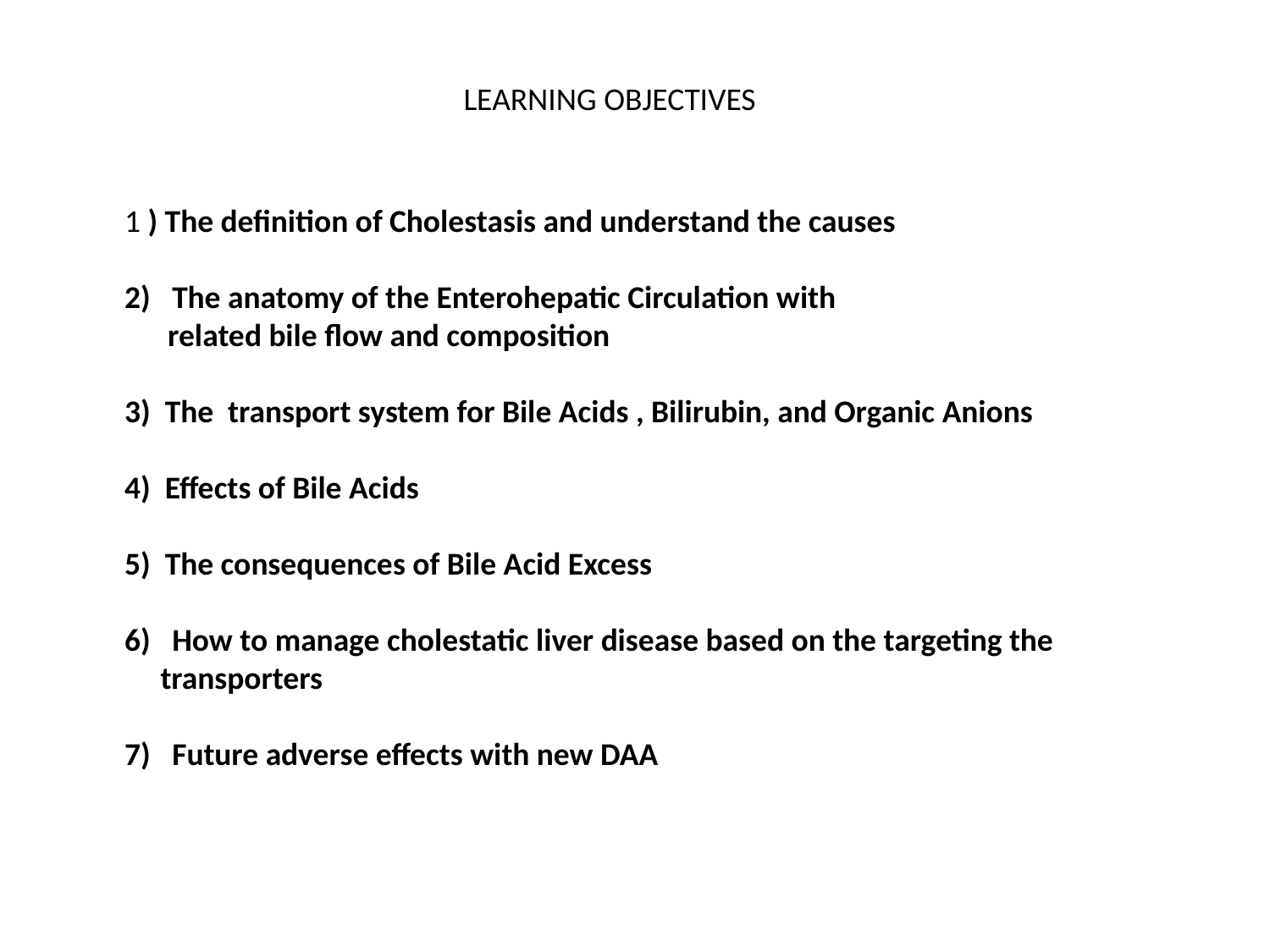

LEARNING OBJECTIVES
1 ) The definition of Cholestasis and understand the causes

The anatomy of the Enterohepatic Circulation with
      related bile flow and composition

3)  The  transport system for Bile Acids , Bilirubin, and Organic Anions

4)  Effects of Bile Acids

5)  The consequences of Bile Acid Excess

6)   How to manage cholestatic liver disease based on the targeting the
     transporters

7)   Future adverse effects with new DAA